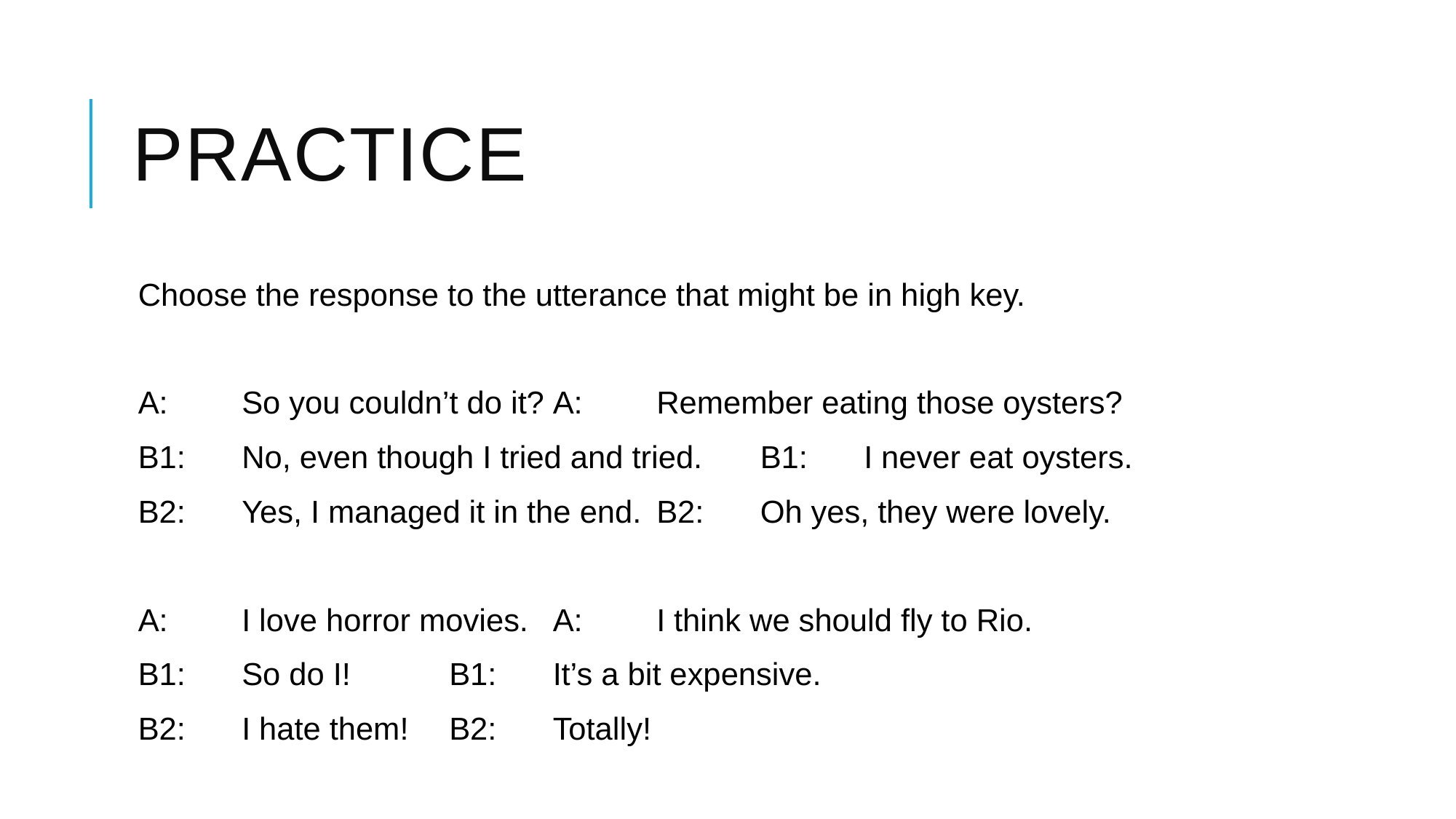

# practice
Choose the response to the utterance that might be in high key.

A:	So you couldn’t do it?			A:	Remember eating those oysters?
B1:	No, even though I tried and tried.	B1:	I never eat oysters.
B2:	Yes, I managed it in the end.		B2:	Oh yes, they were lovely.

A:	I love horror movies.			A:	I think we should fly to Rio.
B1:	So do I!					B1:	It’s a bit expensive.
B2:	I hate them!				B2:	Totally!